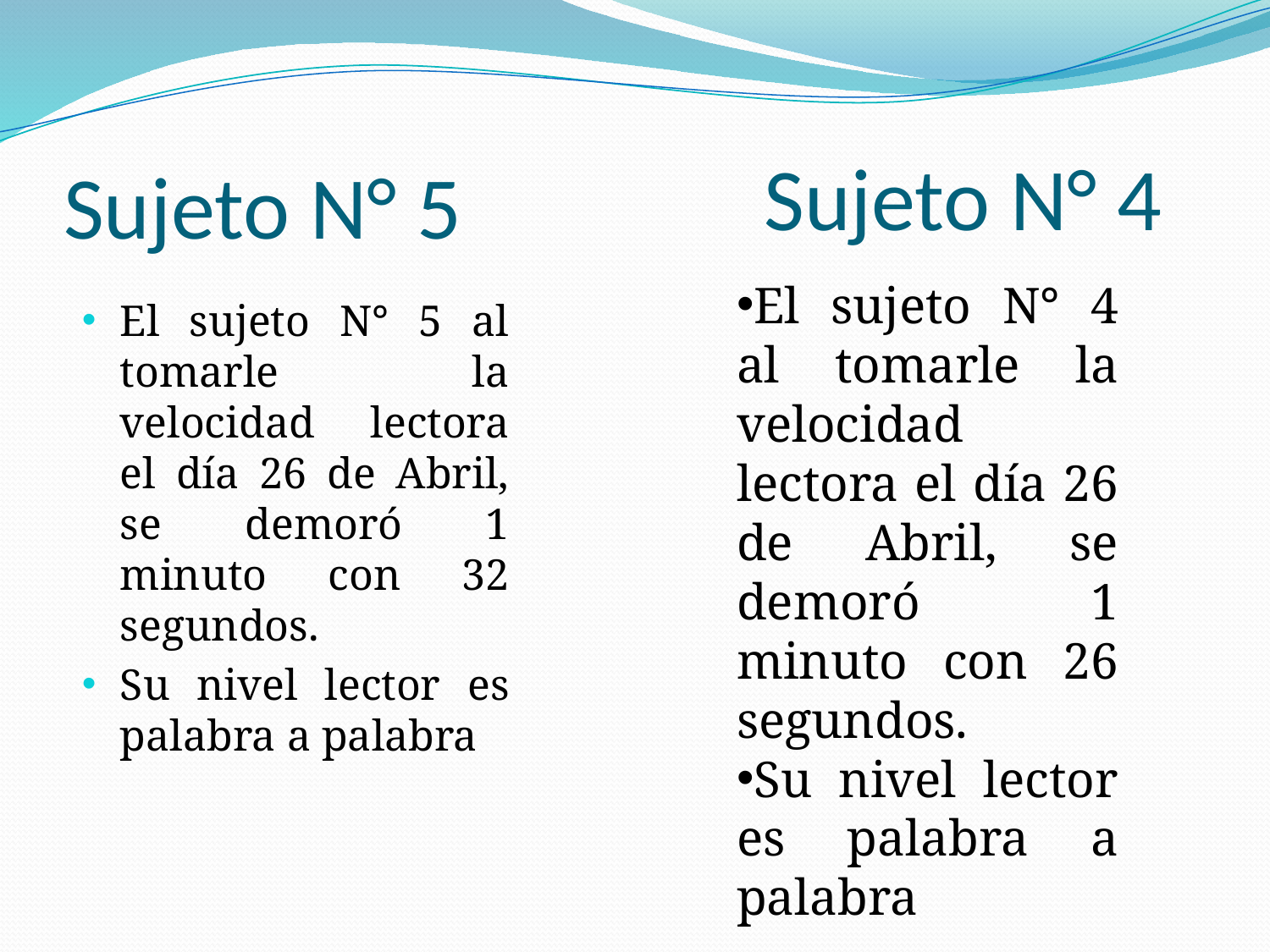

Sujeto N° 4
# Sujeto N° 5
El sujeto N° 4 al tomarle la velocidad lectora el día 26 de Abril, se demoró 1 minuto con 26 segundos.
Su nivel lector es palabra a palabra
El sujeto N° 5 al tomarle la velocidad lectora el día 26 de Abril, se demoró 1 minuto con 32 segundos.
Su nivel lector es palabra a palabra